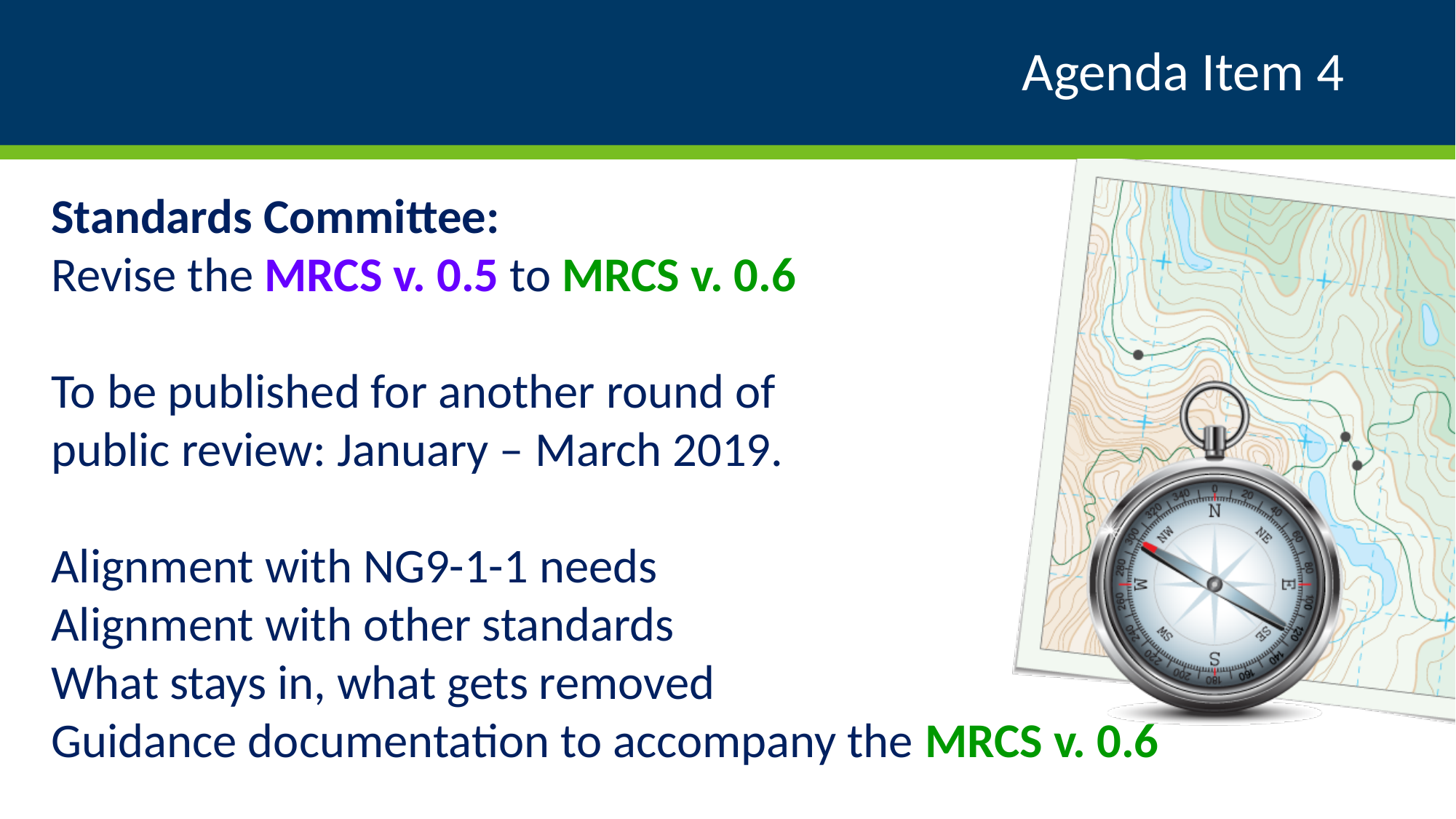

# Agenda Item 4
Standards Committee:
Revise the MRCS v. 0.5 to MRCS v. 0.6

To be published for another round of
public review: January – March 2019.

Alignment with NG9-1-1 needs
Alignment with other standards
What stays in, what gets removed
Guidance documentation to accompany the MRCS v. 0.6